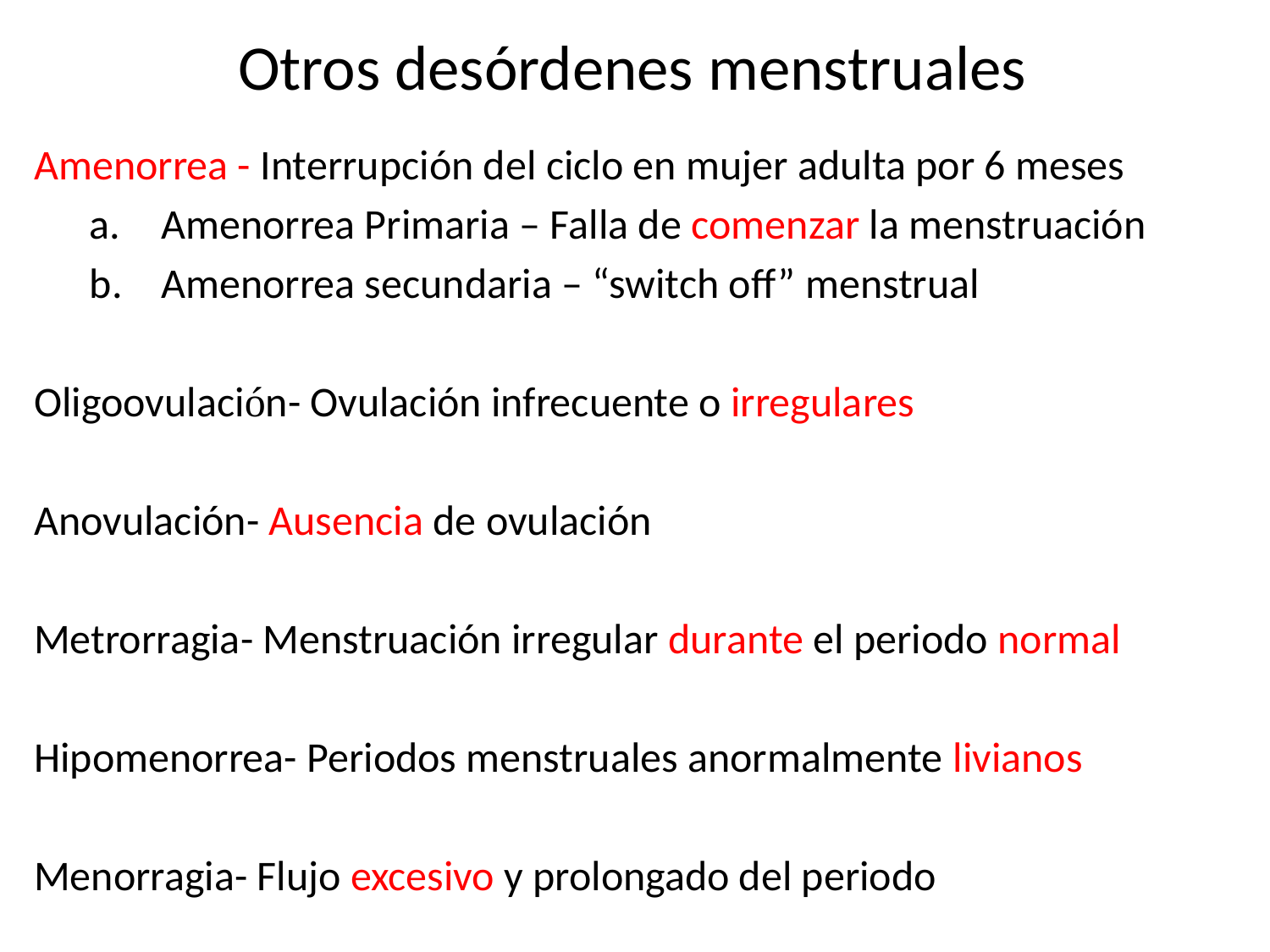

# Otros desórdenes menstruales
Amenorrea - Interrupción del ciclo en mujer adulta por 6 meses
Amenorrea Primaria – Falla de comenzar la menstruación
Amenorrea secundaria – “switch off” menstrual

Oligoovulación- Ovulación infrecuente o irregulares

Anovulación- Ausencia de ovulación

Metrorragia- Menstruación irregular durante el periodo normal

Hipomenorrea- Periodos menstruales anormalmente livianos

Menorragia- Flujo excesivo y prolongado del periodo